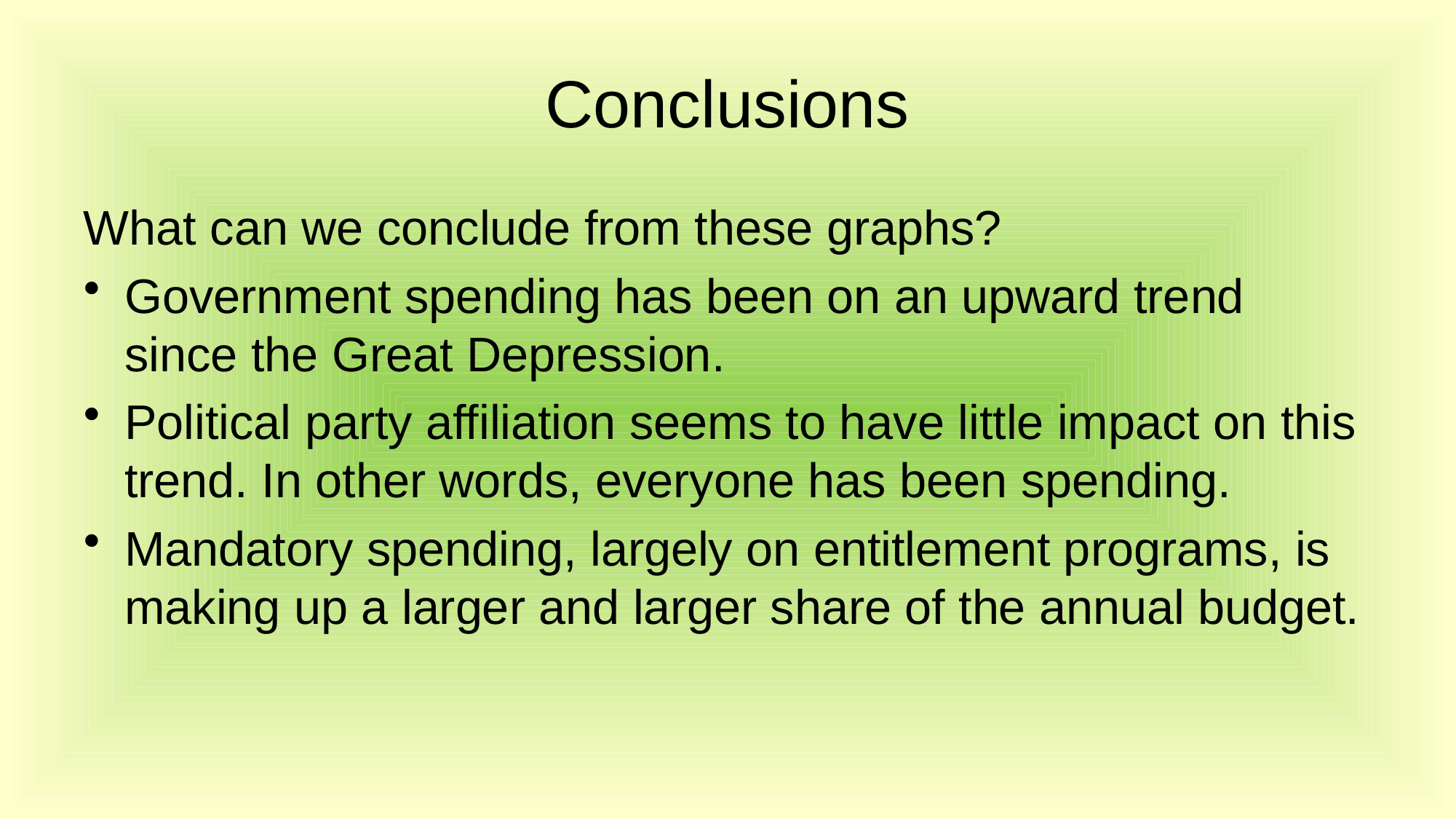

# Conclusions
What can we conclude from these graphs?
Government spending has been on an upward trend since the Great Depression.
Political party affiliation seems to have little impact on this trend. In other words, everyone has been spending.
Mandatory spending, largely on entitlement programs, is making up a larger and larger share of the annual budget.